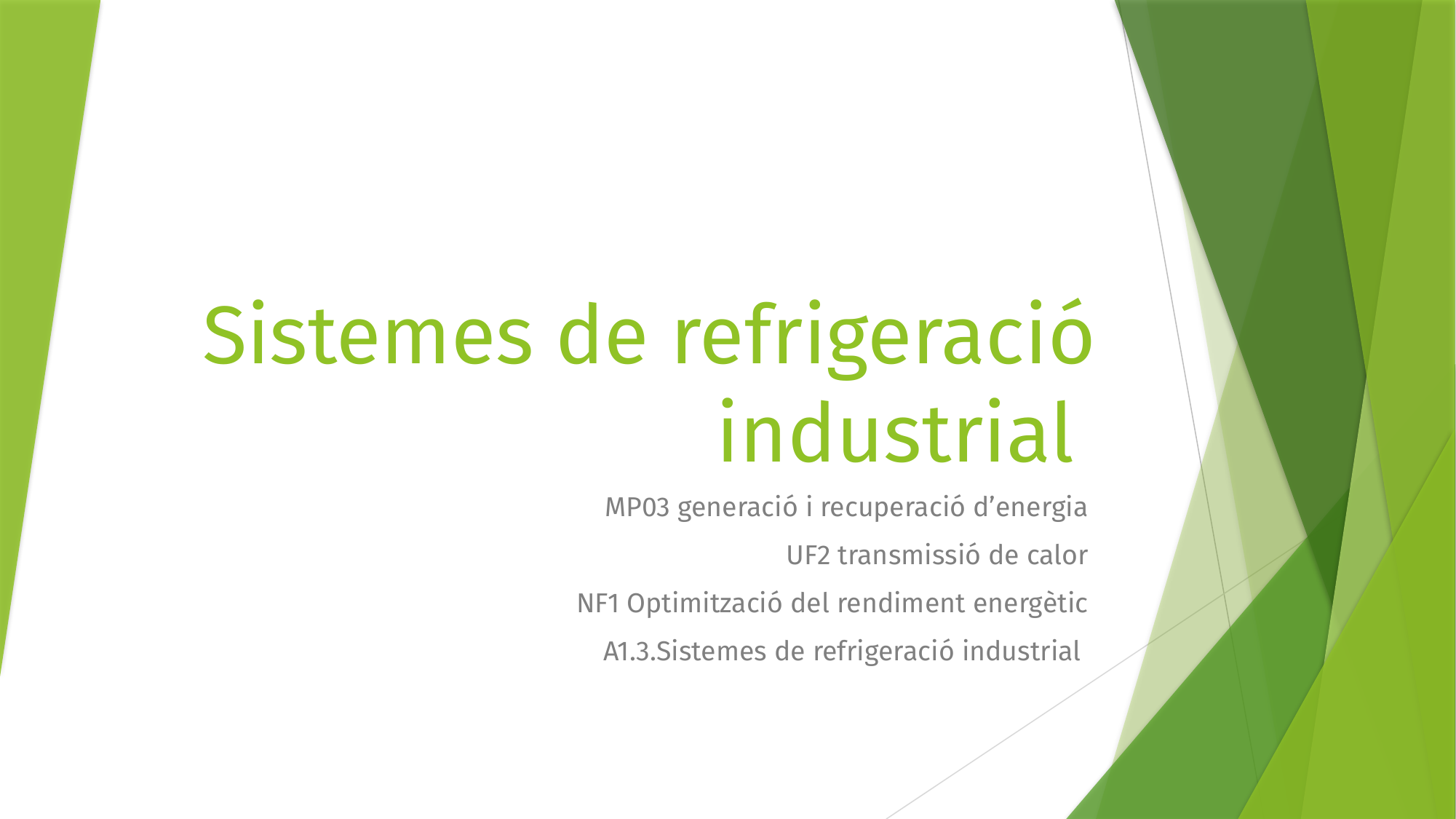

# Sistemes de refrigeració industrial
MP03 generació i recuperació d’energia
UF2 transmissió de calor
NF1 Optimització del rendiment energètic
A1.3.Sistemes de refrigeració industrial